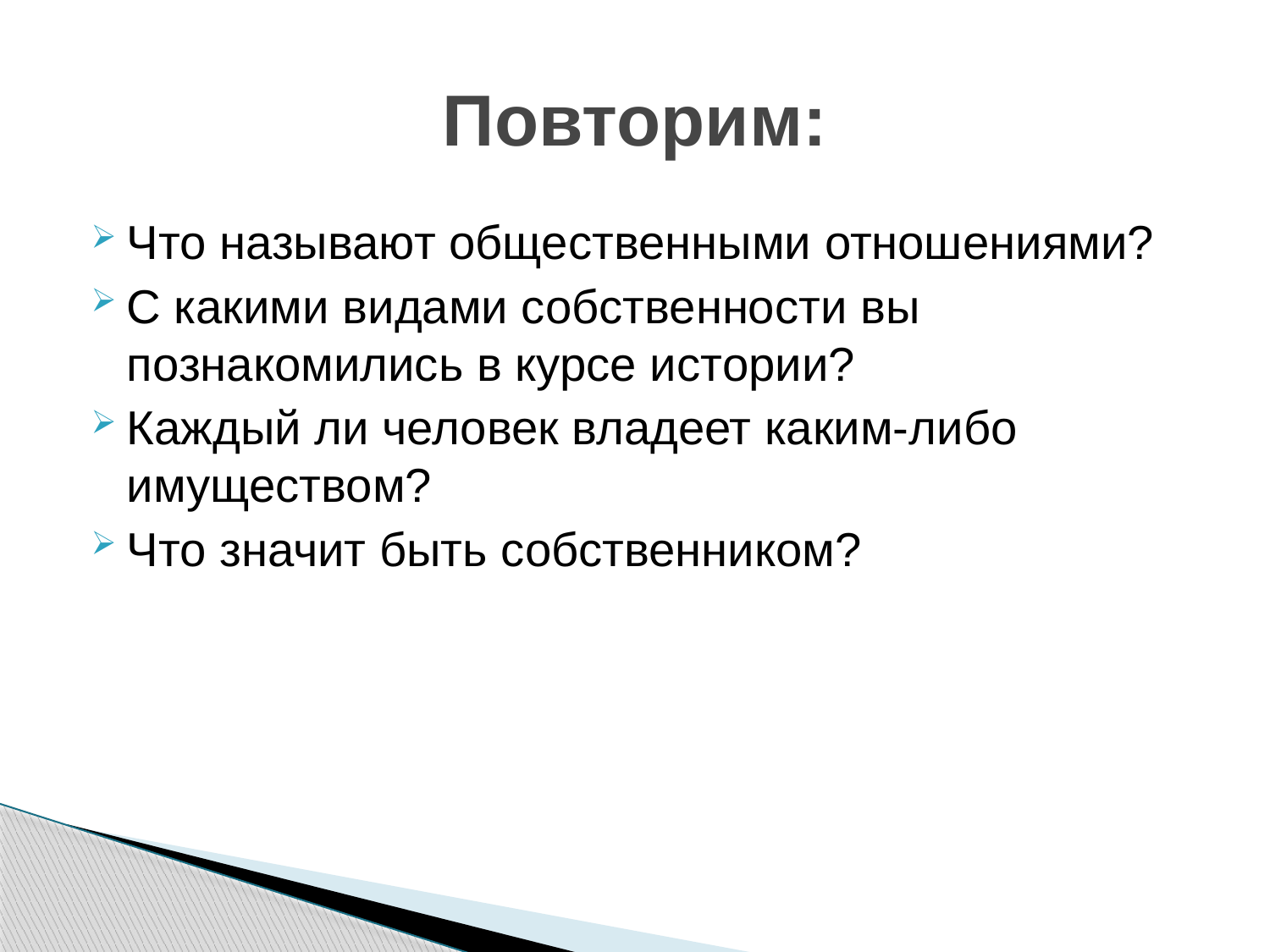

# Повторим:
Что называют общественными отношениями?
С какими видами собственности вы познакомились в курсе истории?
Каждый ли человек владеет каким-либо имуществом?
Что значит быть собственником?